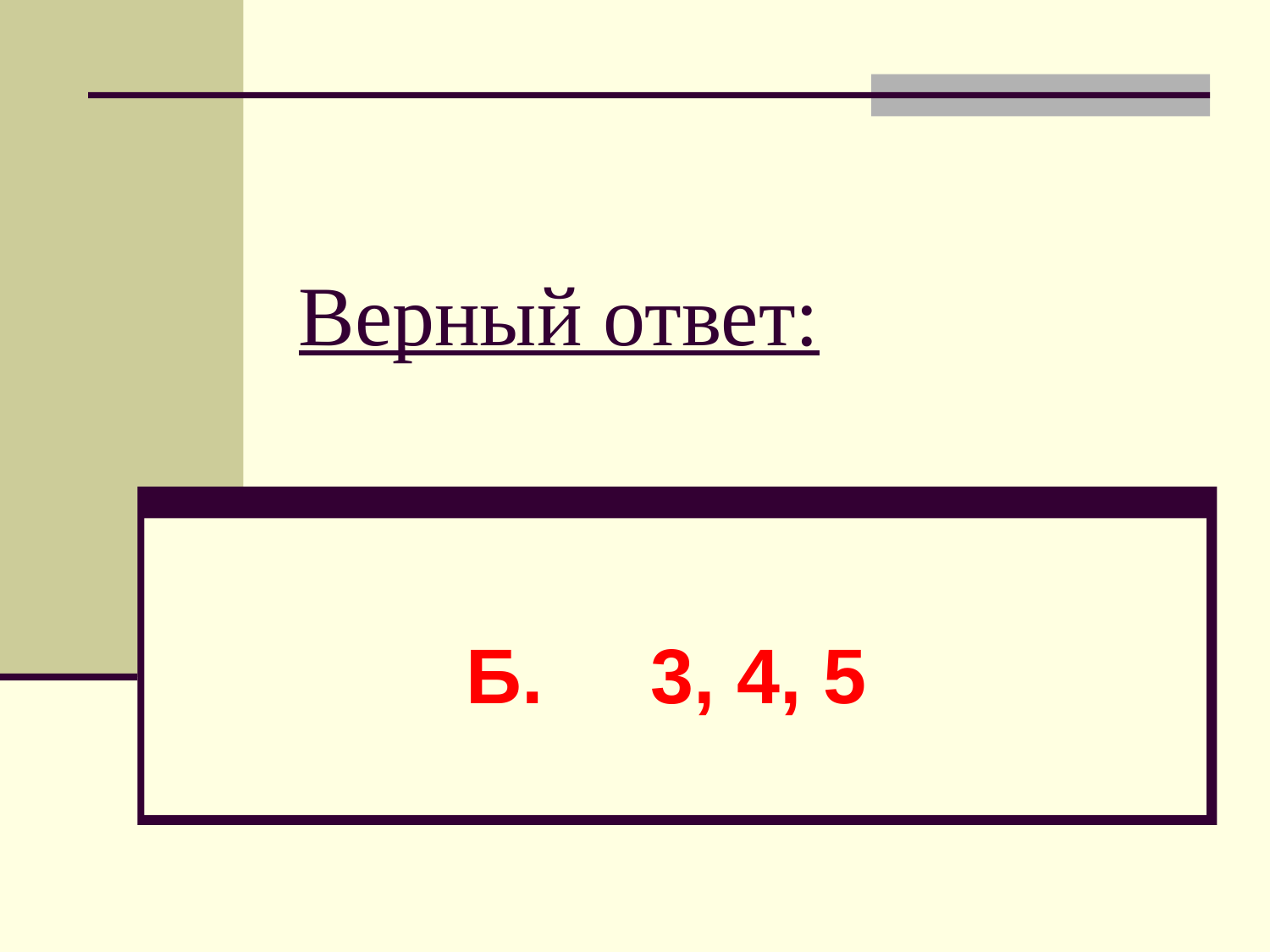

# Верный ответ:

Б.     3, 4, 5